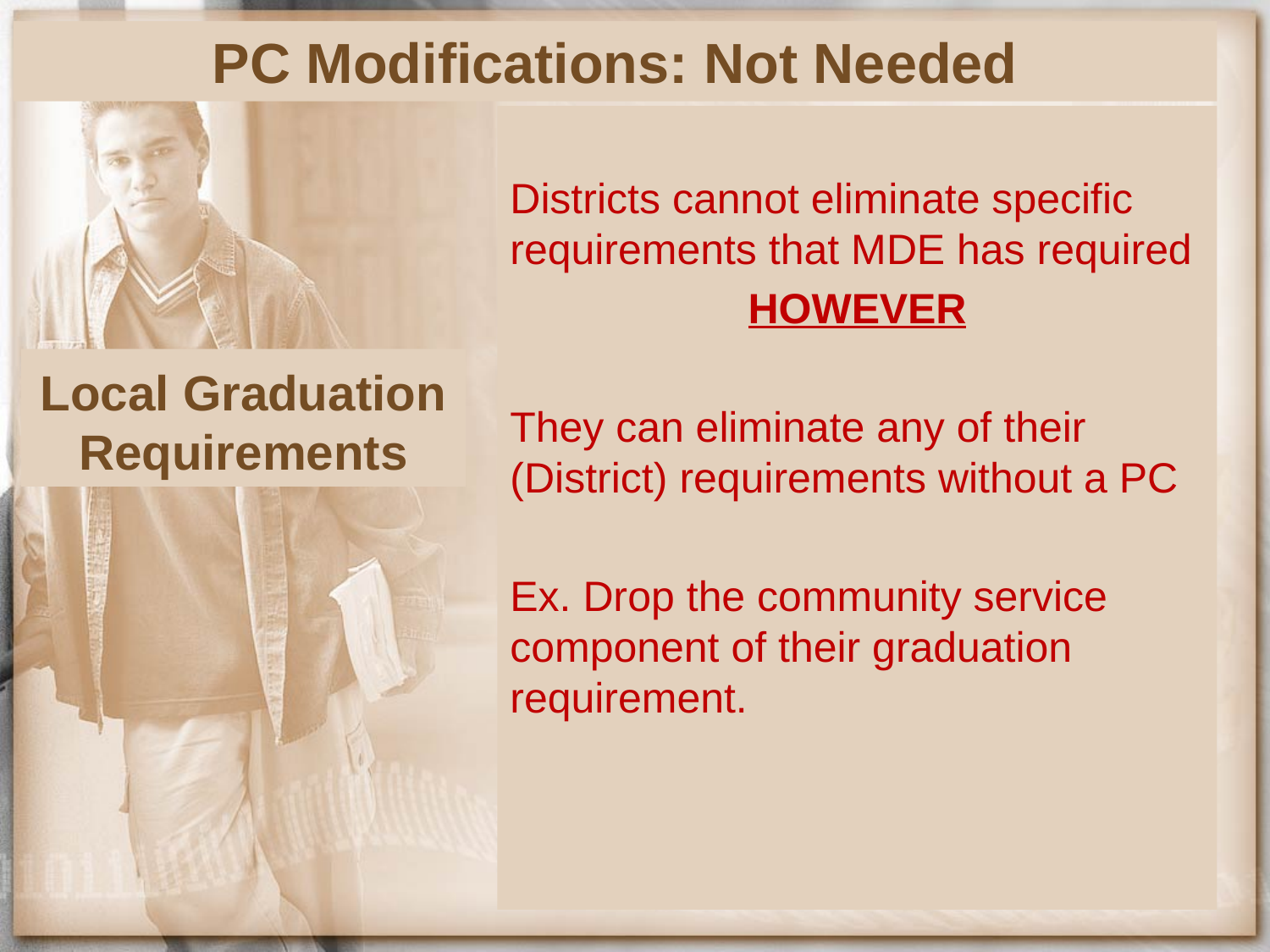

PC Modifications: Not Needed

Districts cannot eliminate specific requirements that MDE has required
HOWEVER

They can eliminate any of their (District) requirements without a PC

Ex. Drop the community service component of their graduation requirement.
Local Graduation Requirements